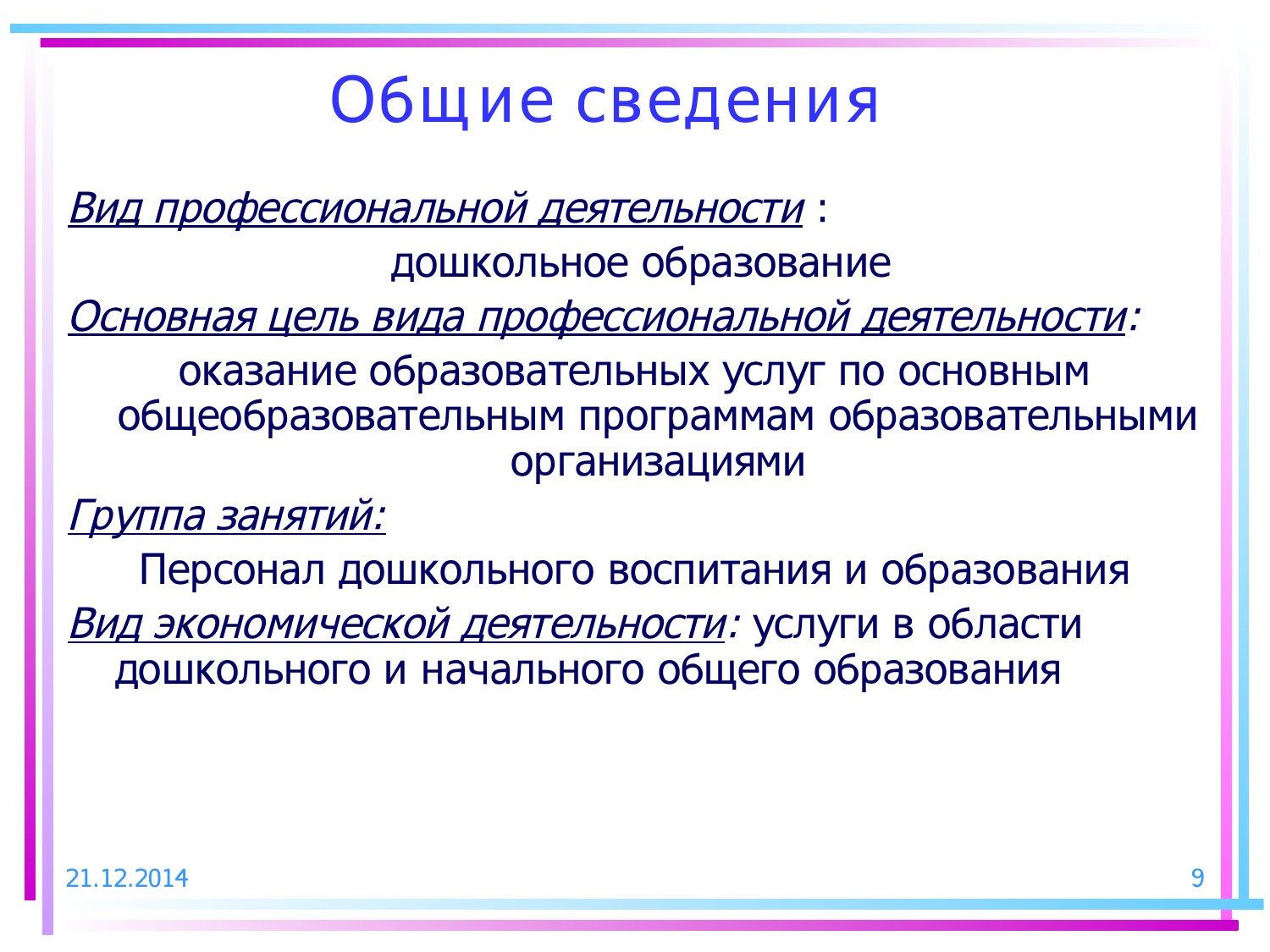

# Общие сведения
Вид профессиональной деятельности :
 дошкольное образование
Основная цель вида профессиональной деятельности:
оказание образовательных услуг по основным общеобразовательным программам образовательными организациями
Группа занятий:
Персонал дошкольного воспитания и образования
Вид экономической деятельности: услуги в области дошкольного и начального общего образования

21.12.2014
9